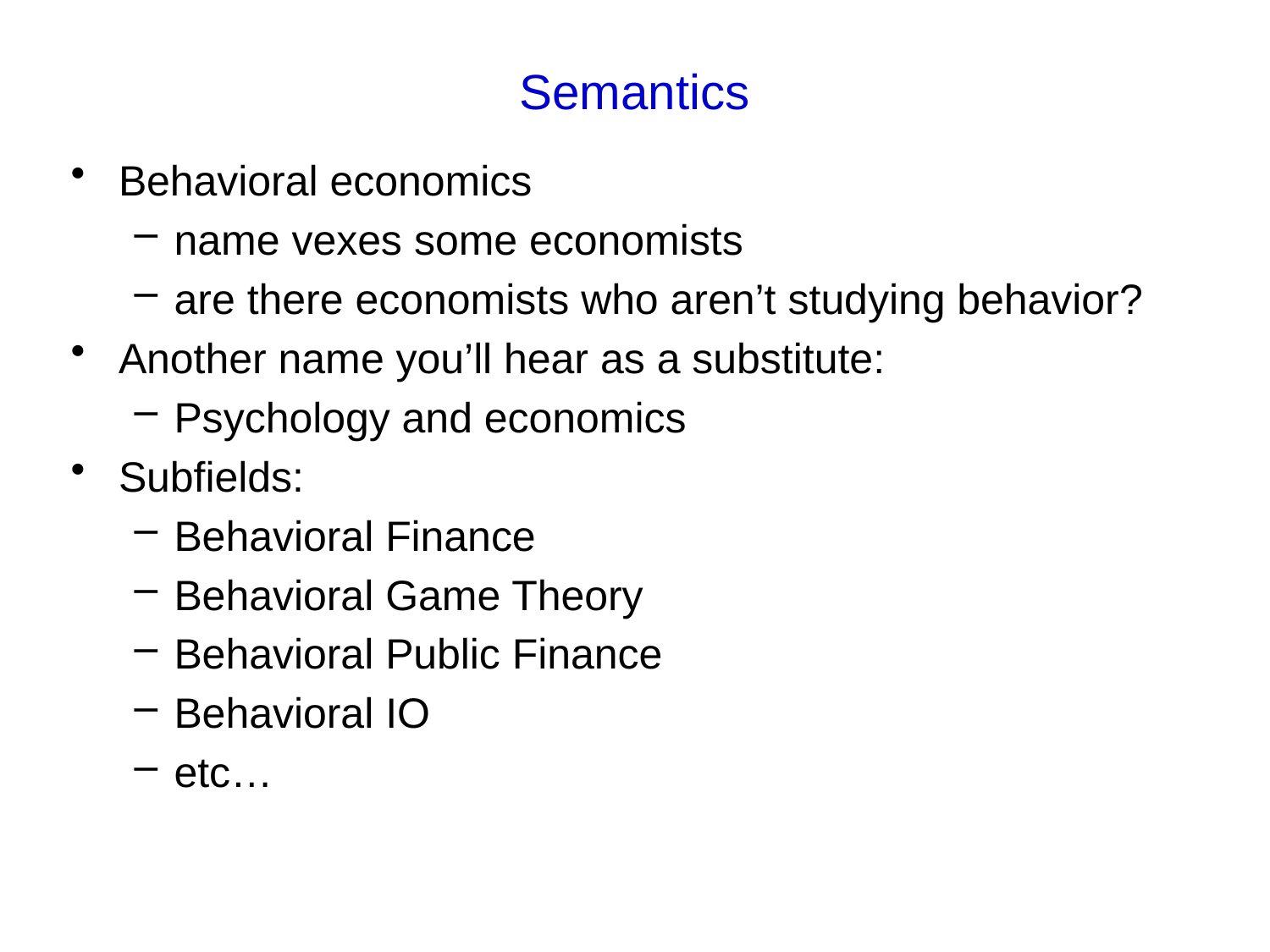

# Semantics
Behavioral economics
name vexes some economists
are there economists who aren’t studying behavior?
Another name you’ll hear as a substitute:
Psychology and economics
Subfields:
Behavioral Finance
Behavioral Game Theory
Behavioral Public Finance
Behavioral IO
etc…